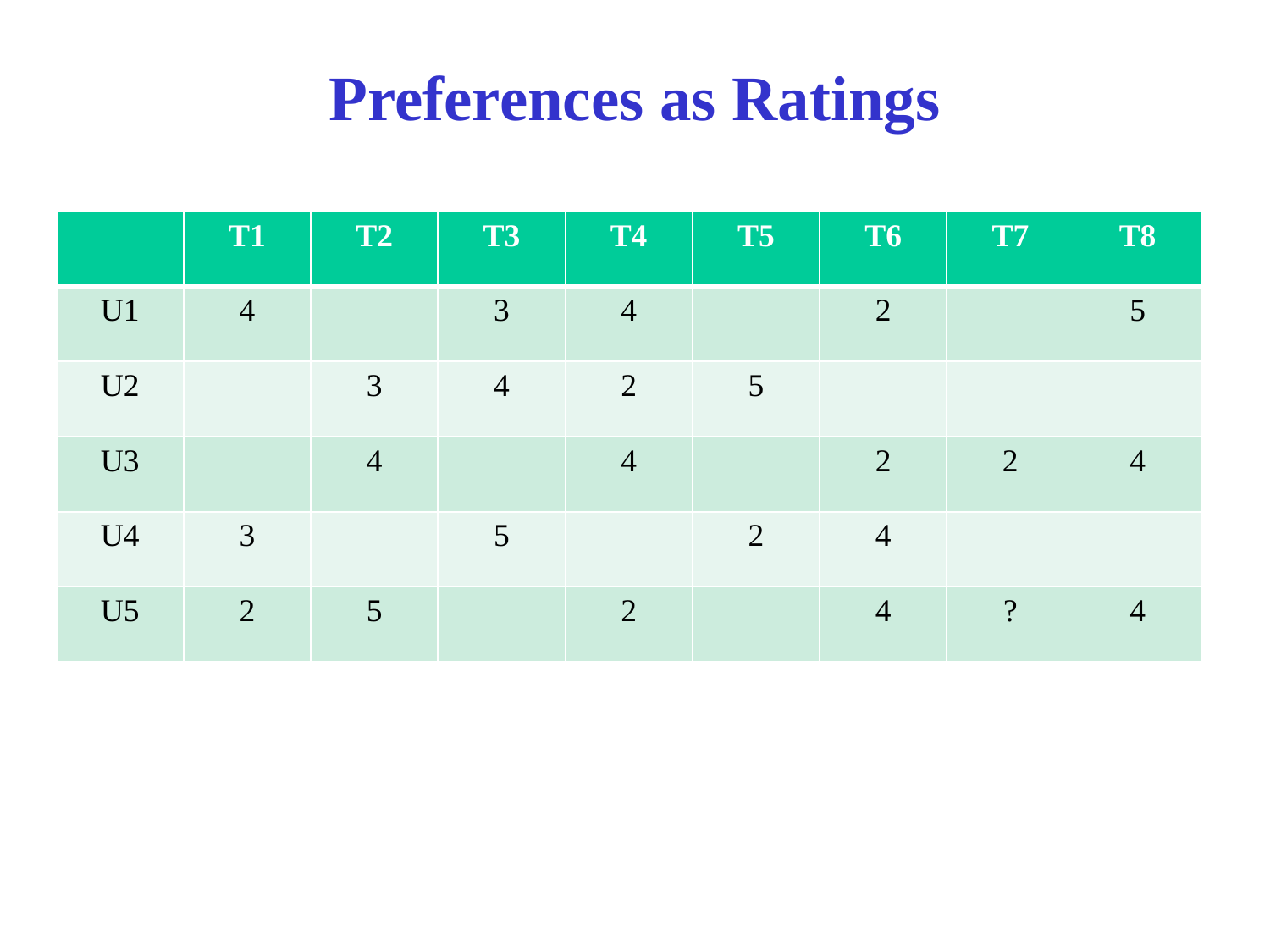

# Preferences as Ratings
|  | T1 | T2 | T3 | T4 | T5 | T6 | T7 | T8 |
| --- | --- | --- | --- | --- | --- | --- | --- | --- |
| U1 | 4 |  | 3 | 4 |  | 2 |  | 5 |
| U2 |  | 3 | 4 | 2 | 5 |  |  |  |
| U3 |  | 4 |  | 4 |  | 2 | 2 | 4 |
| U4 | 3 |  | 5 |  | 2 | 4 |  |  |
| U5 | 2 | 5 |  | 2 |  | 4 | ? | 4 |